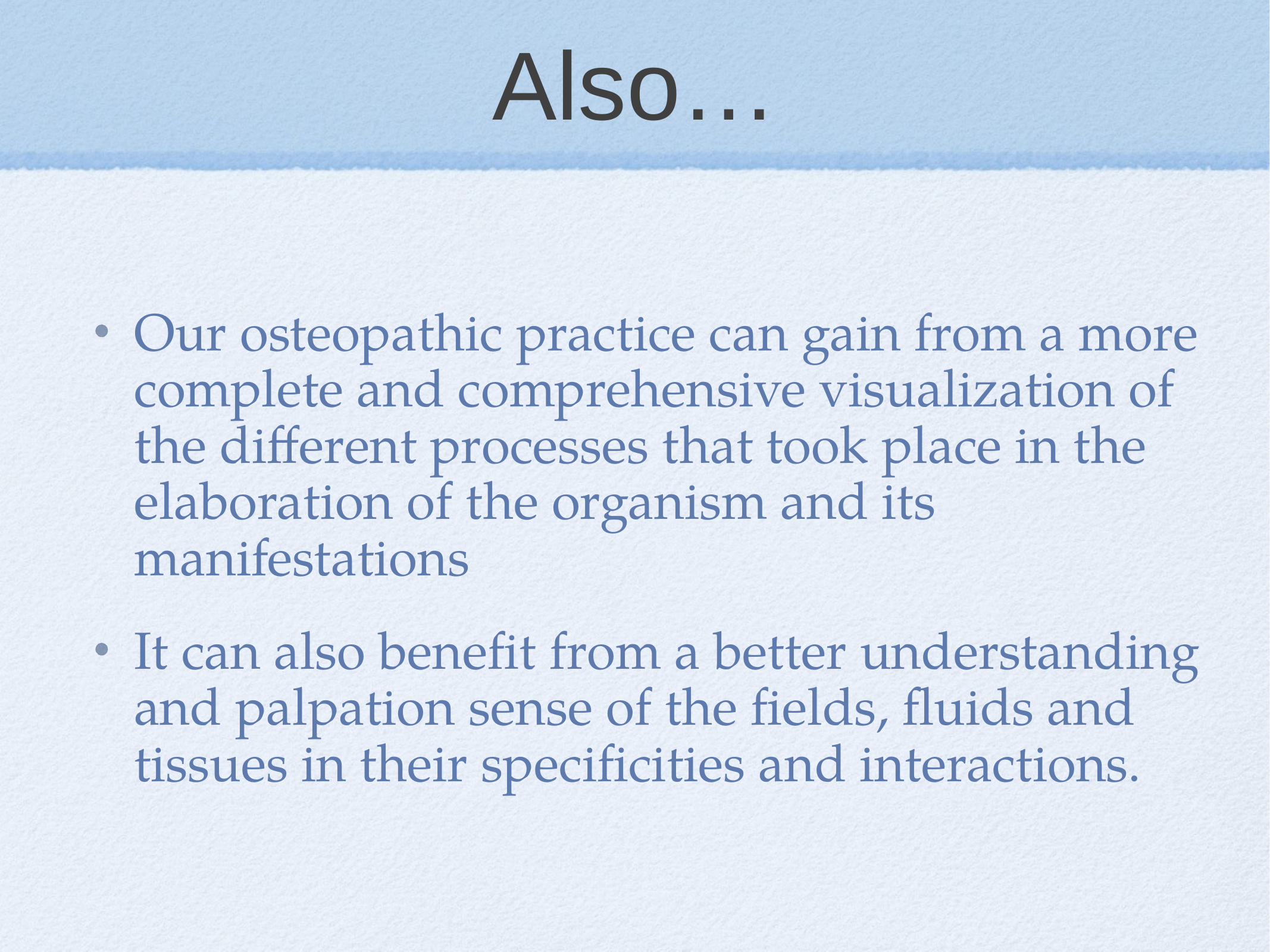

# Also…
Our osteopathic practice can gain from a more complete and comprehensive visualization of the different processes that took place in the elaboration of the organism and its manifestations
It can also benefit from a better understanding and palpation sense of the fields, fluids and tissues in their specificities and interactions.